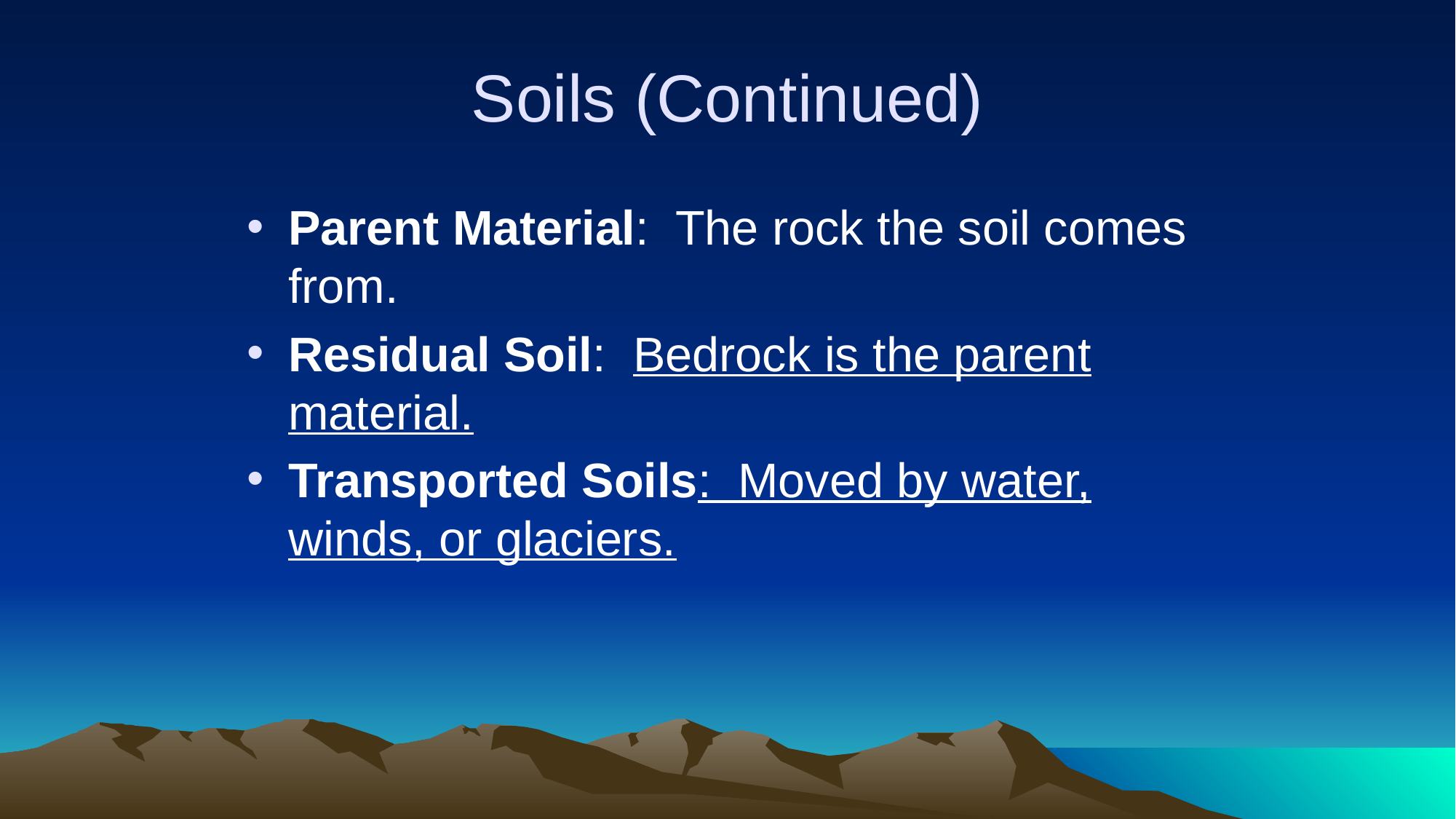

# Soils (Continued)
Parent Material:  The rock the soil comes from.
Residual Soil:  Bedrock is the parent material.
Transported Soils:  Moved by water, winds, or glaciers.